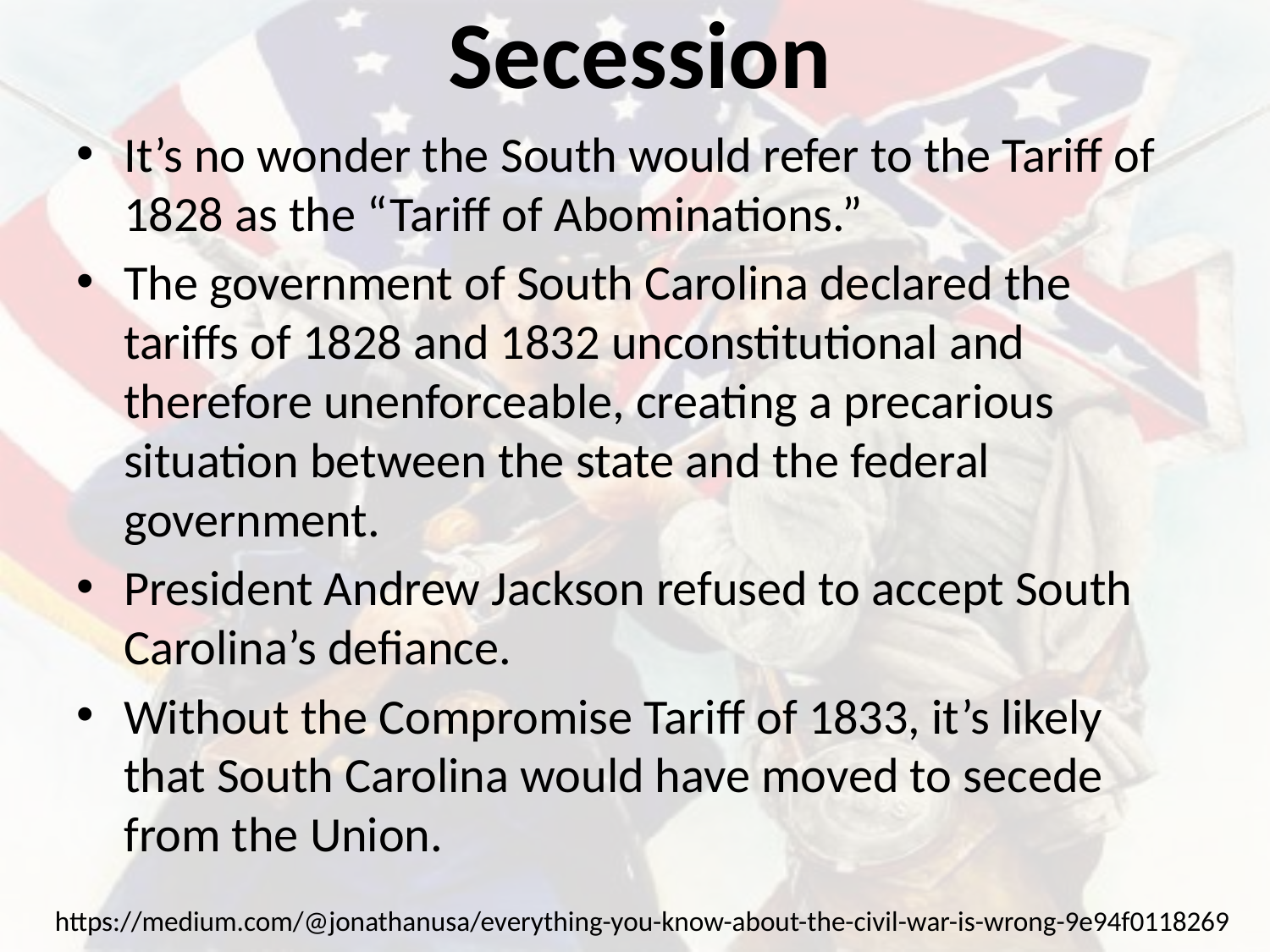

# Secession
It’s no wonder the South would refer to the Tariff of 1828 as the “Tariff of Abominations.”
The government of South Carolina declared the tariffs of 1828 and 1832 unconstitutional and therefore unenforceable, creating a precarious situation between the state and the federal government.
President Andrew Jackson refused to accept South Carolina’s defiance.
Without the Compromise Tariff of 1833, it’s likely that South Carolina would have moved to secede from the Union.
https://medium.com/@jonathanusa/everything-you-know-about-the-civil-war-is-wrong-9e94f0118269